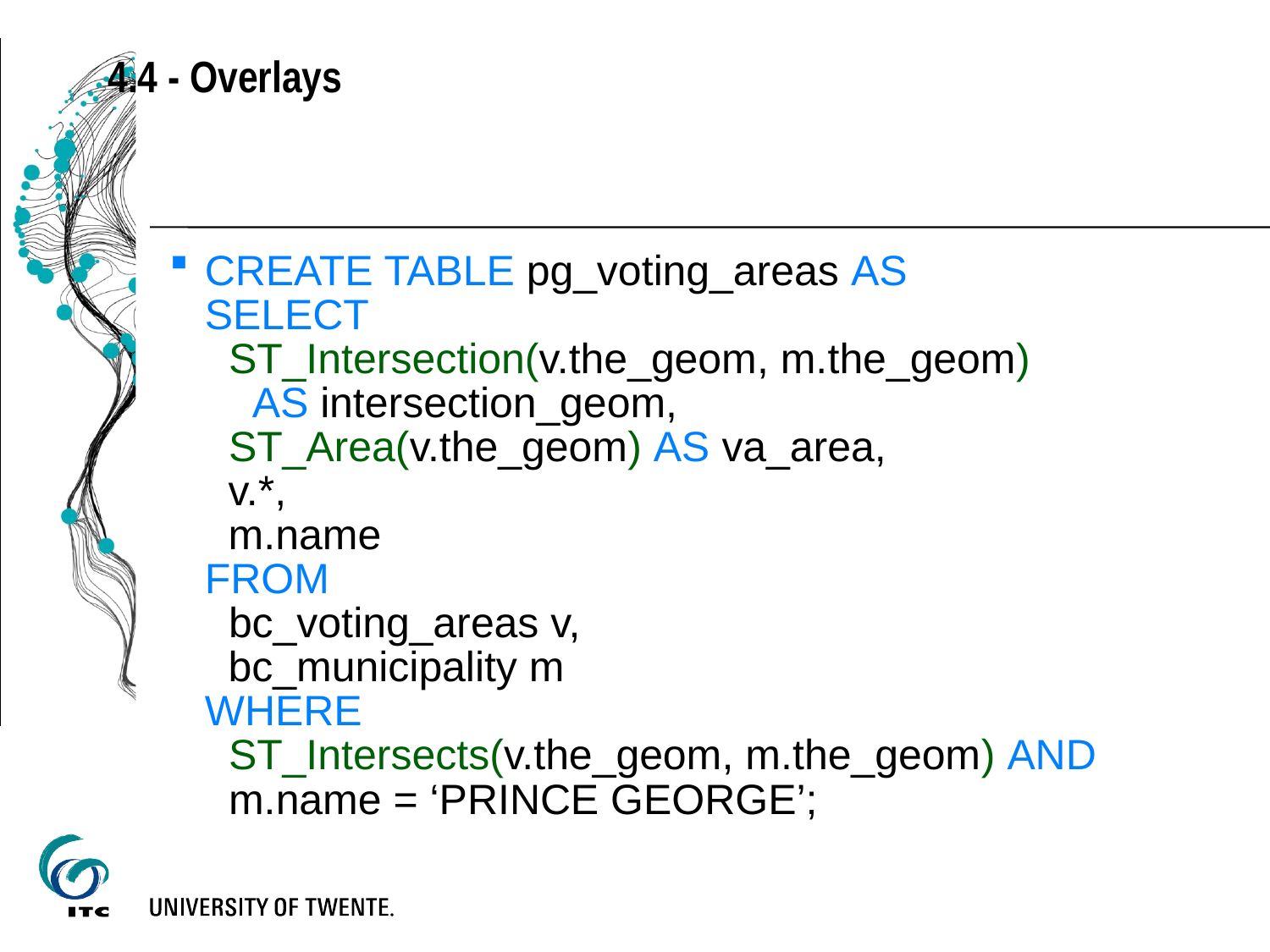

4.4 - Overlays
CREATE TABLE pg_voting_areas AS
SELECT
  ST_Intersection(v.the_geom, m.the_geom)
    AS intersection_geom,
  ST_Area(v.the_geom) AS va_area,
  v.*,
  m.name
FROM
  bc_voting_areas v,
  bc_municipality m
WHERE
  ST_Intersects(v.the_geom, m.the_geom) AND
  m.name = ‘PRINCE GEORGE’;